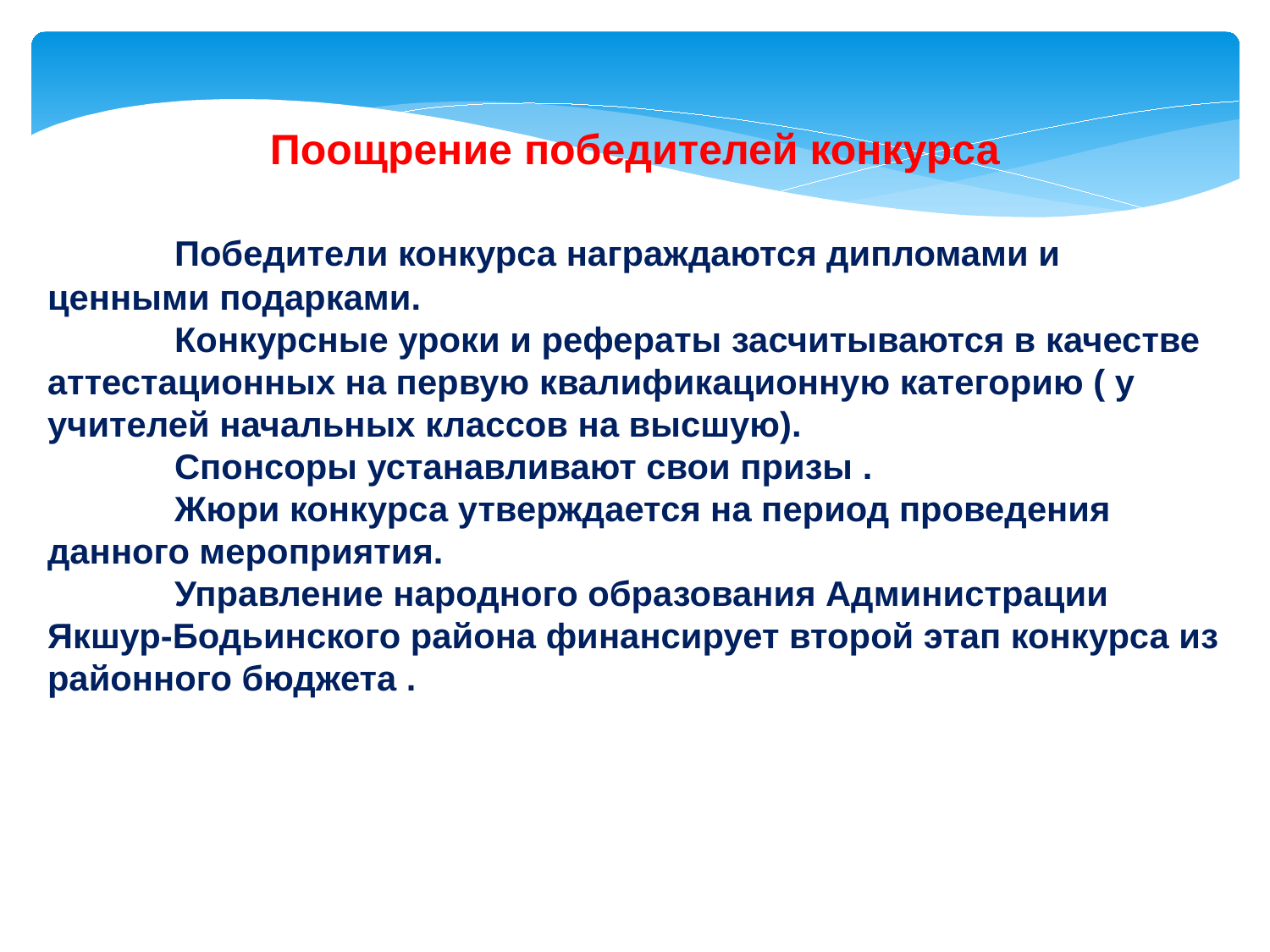

Поощрение победителей конкурса

	Победители конкурса награждаются дипломами и ценными подарками.
	Конкурсные уроки и рефераты засчитываются в качестве аттестационных на первую квалификационную категорию ( у  учителей начальных классов на высшую).
	Спонсоры устанавливают свои призы .
	Жюри конкурса утверждается на период проведения данного мероприятия.
	Управление народного образования Администрации Якшур-Бодьинского района финансирует второй этап конкурса из районного бюджета .